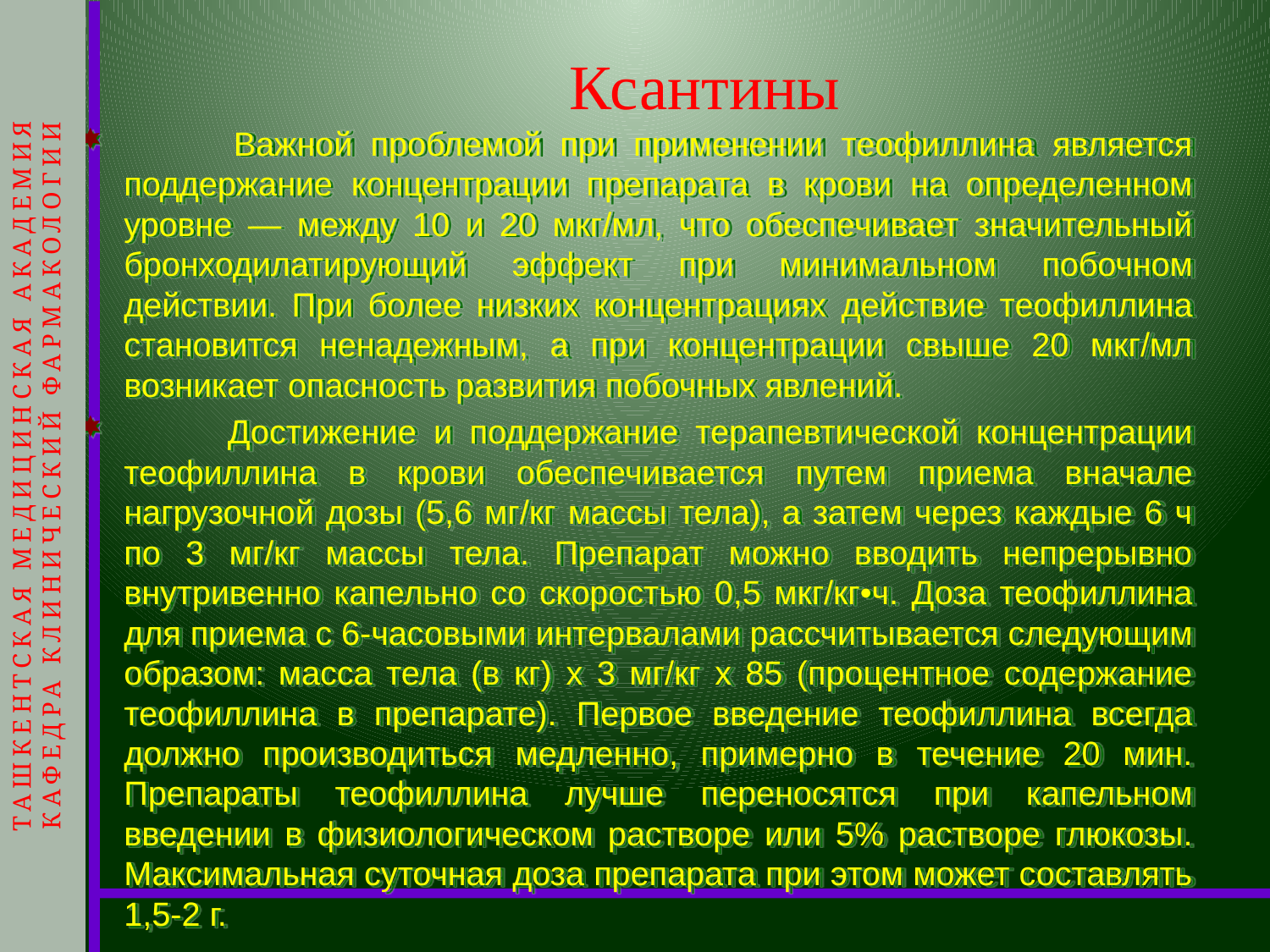

ТАШКЕНТСКАЯ МЕДИЦИНСКАЯ АКАДЕМИЯ
КАФЕДРА КЛИНИЧЕСКИЙ ФАРМАКОЛОГИИ
Ксантины
      Важной проблемой при применении теофиллина является поддержание концентрации препарата в крови на определенном уровне — между 10 и 20 мкг/мл, что обеспечивает значительный бронходилатирующий эффект при минимальном побочном действии. При более низких концентрациях действие теофиллина становится ненадежным, а при концентрации свыше 20 мкг/мл возникает опасность развития побочных явлений.
      Достижение и поддержание терапевтической концентрации теофиллина в крови обеспечивается путем приема вначале нагрузочной дозы (5,6 мг/кг массы тела), а затем через каждые 6 ч по 3 мг/кг массы тела. Препарат можно вводить непрерывно внутривенно капельно со скоростью 0,5 мкг/кг•ч. Доза теофиллина для приема с 6-часовыми интервалами рассчитывается следующим образом: масса тела (в кг) х 3 мг/кг х 85 (процентное содержание теофиллина в препарате). Первое введение теофиллина всегда должно производиться медленно, примерно в течение 20 мин. Препараты теофиллина лучше переносятся при капельном введении в физиологическом растворе или 5% растворе глюкозы. Максимальная суточная доза препарата при этом может составлять 1,5-2 г.